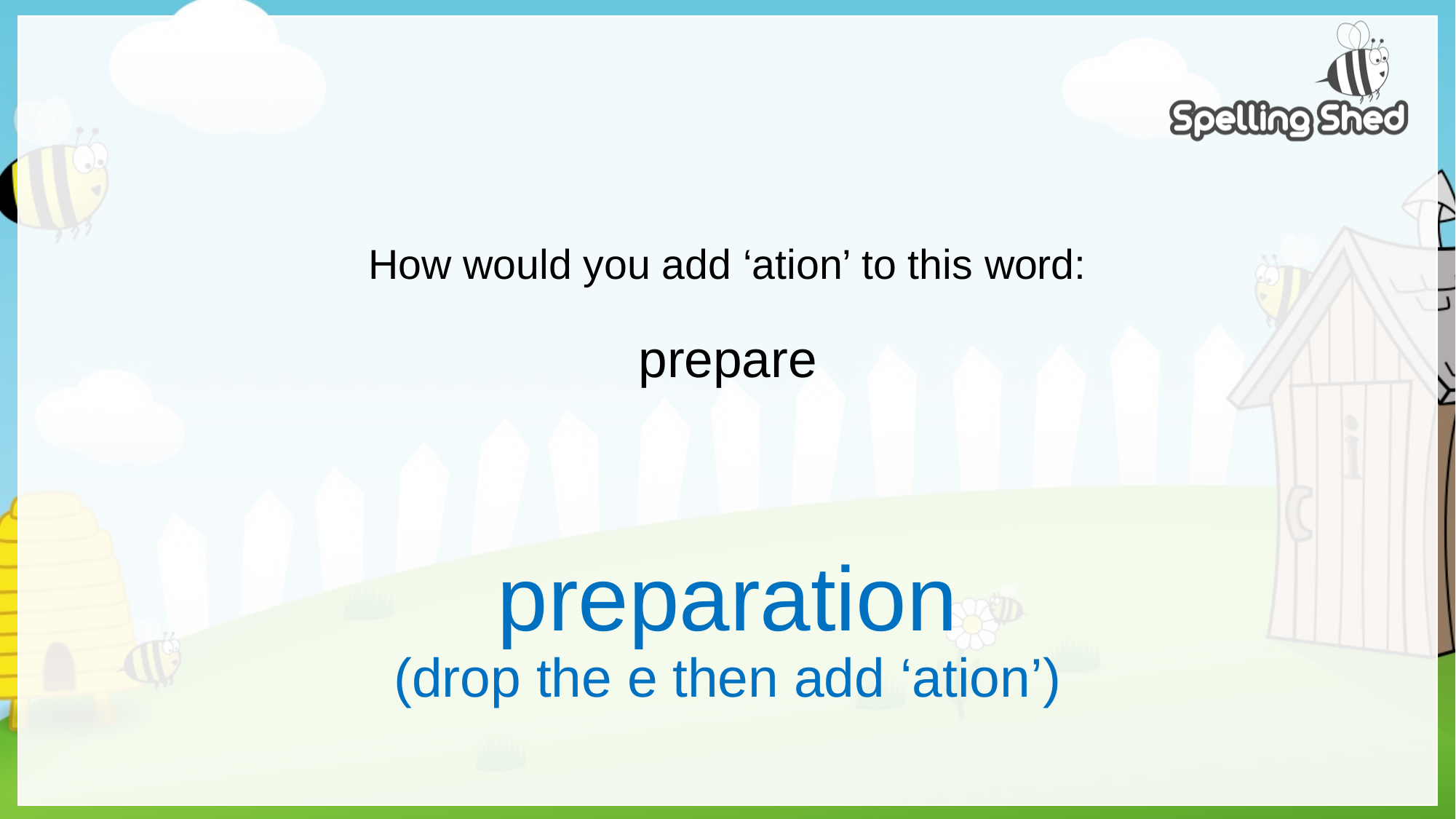

# How would you add ‘ation’ to this word: prepare

preparation
(drop the e then add ‘ation’)